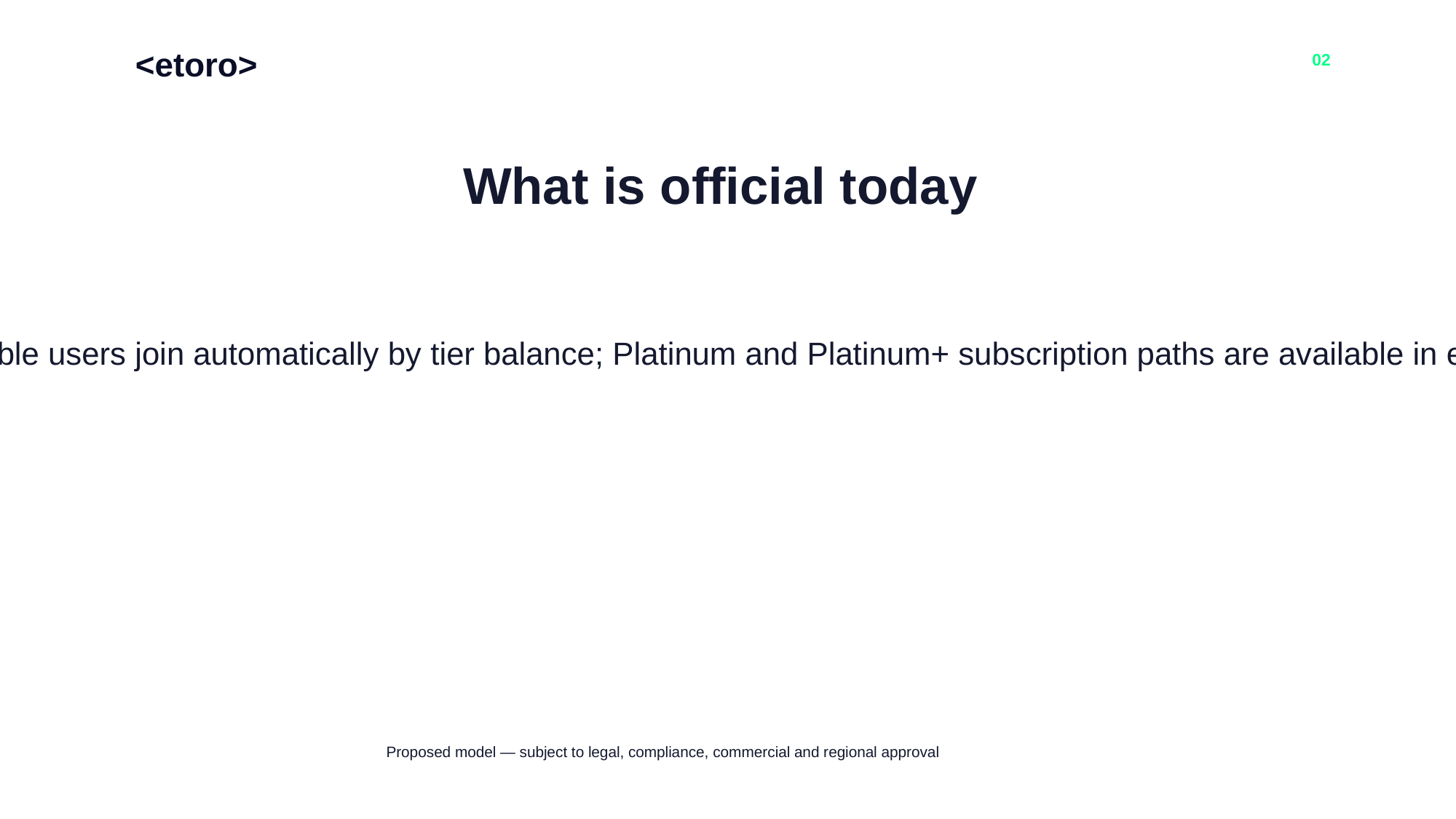

<etoro>
02
What is official today
eToro Club is a tier-based membership programme. Eligible users join automatically by tier balance; Platinum and Platinum+ subscription paths are available in eligible regions. Benefits and eligibility can change.
Proposed model — subject to legal, compliance, commercial and regional approval